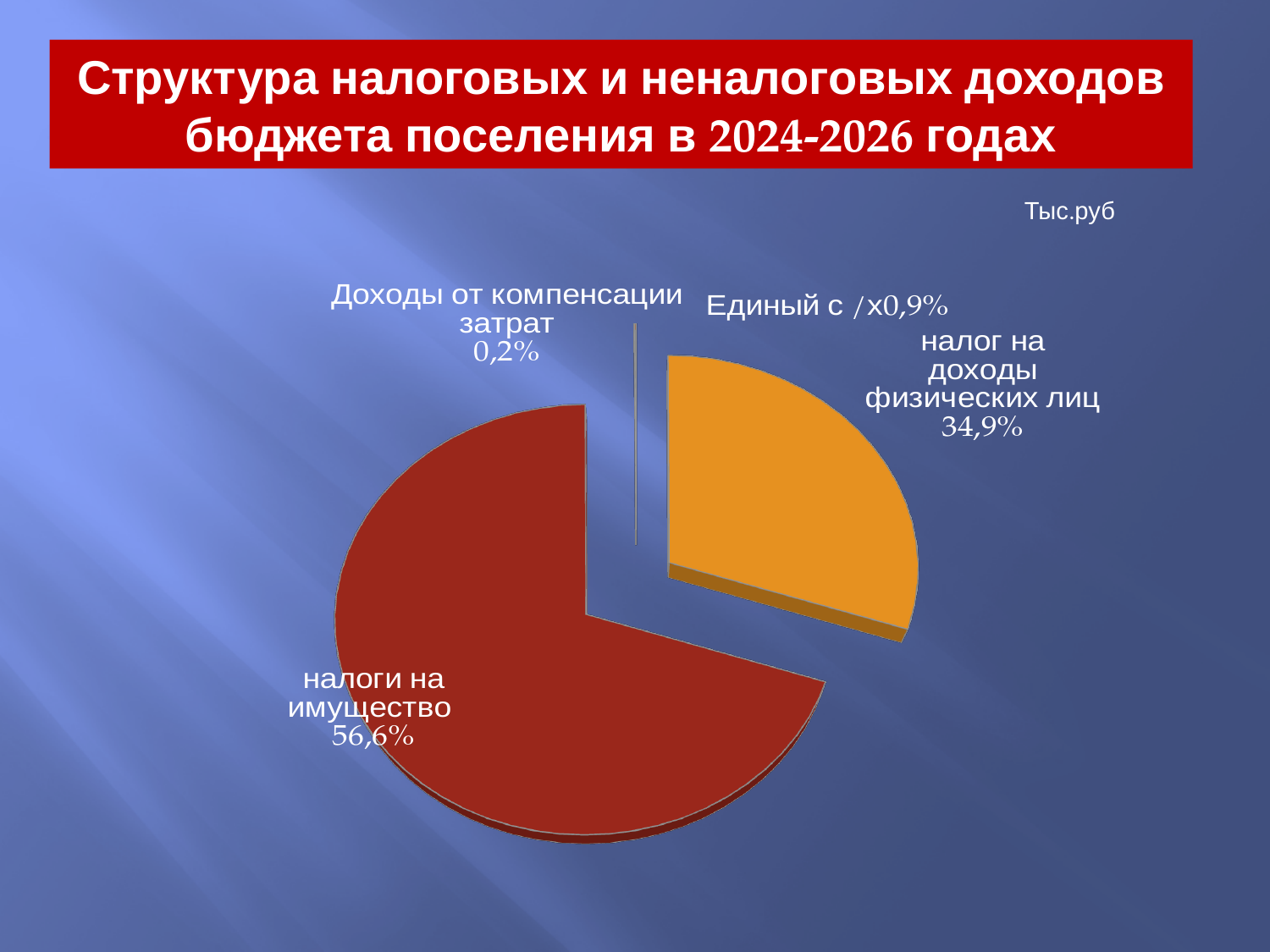

# Структура налоговых и неналоговых доходов бюджета поселения в 2024-2026 годах
Тыс.руб

[unsupported chart]